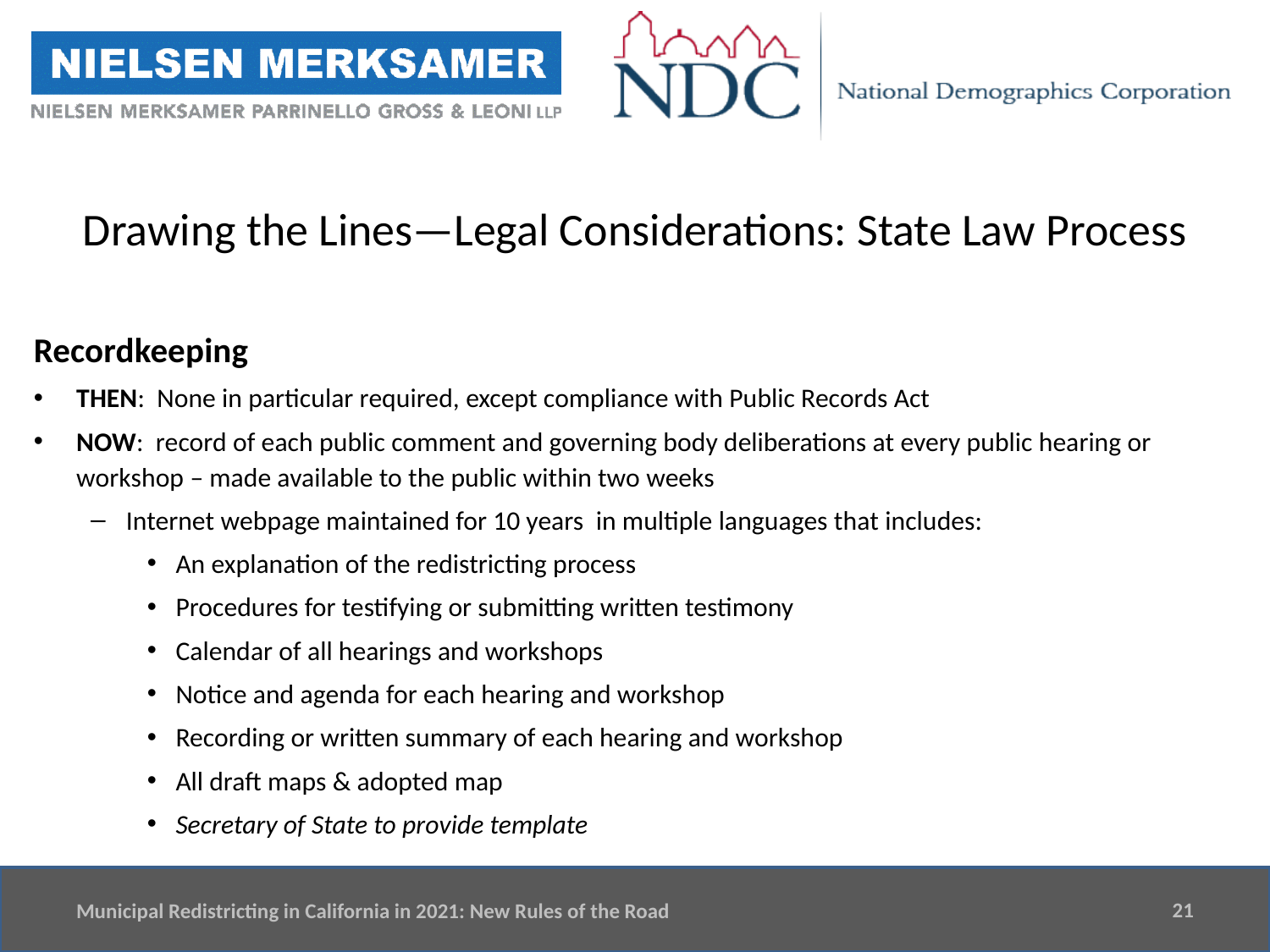

# Drawing the Lines—Legal Considerations: State Law Process
Recordkeeping
THEN:  None in particular required, except compliance with Public Records Act
NOW:  record of each public comment and governing body deliberations at every public hearing or workshop – made available to the public within two weeks
Internet webpage maintained for 10 years  in multiple languages that includes:
An explanation of the redistricting process
Procedures for testifying or submitting written testimony
Calendar of all hearings and workshops
Notice and agenda for each hearing and workshop
Recording or written summary of each hearing and workshop
All draft maps & adopted map
Secretary of State to provide template

21
Municipal Redistricting in California in 2021: New Rules of the Road